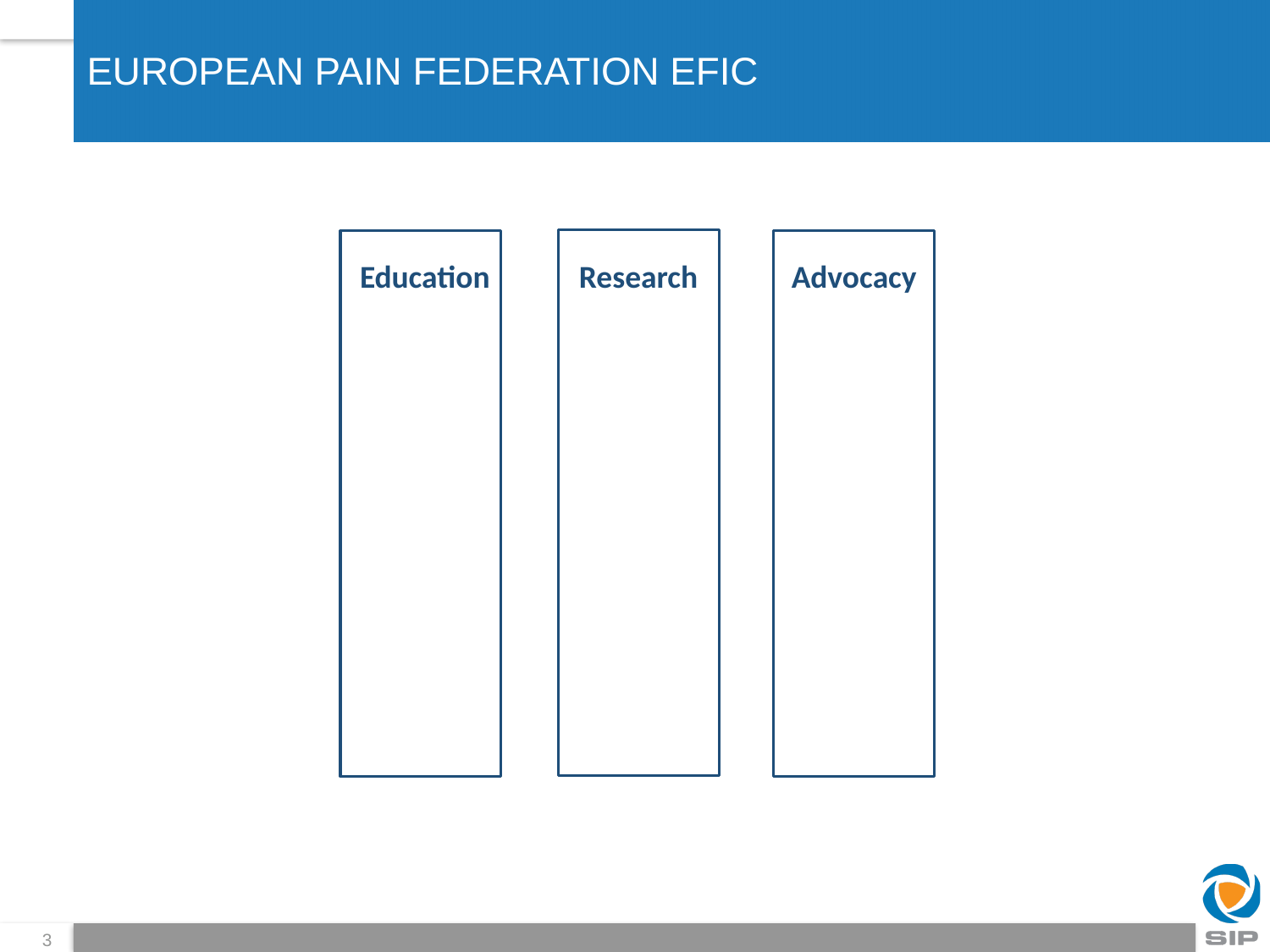

# EUROPEAN Pain federation efic

Advocacy
Education
Research